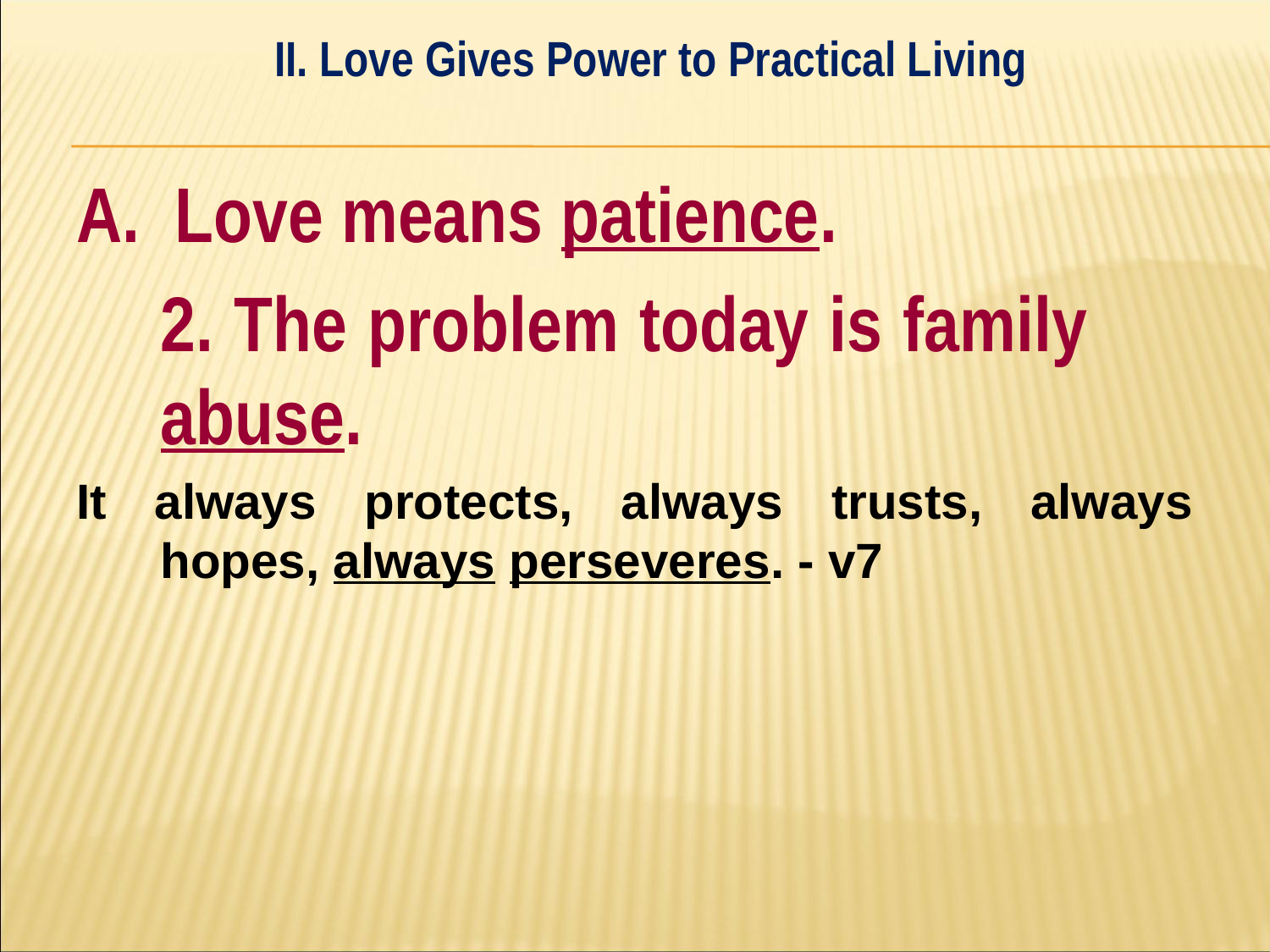

II. Love Gives Power to Practical Living
#
A.  Love means patience.
	2. The problem today is family 	abuse.
It always protects, always trusts, always hopes, always perseveres. - v7